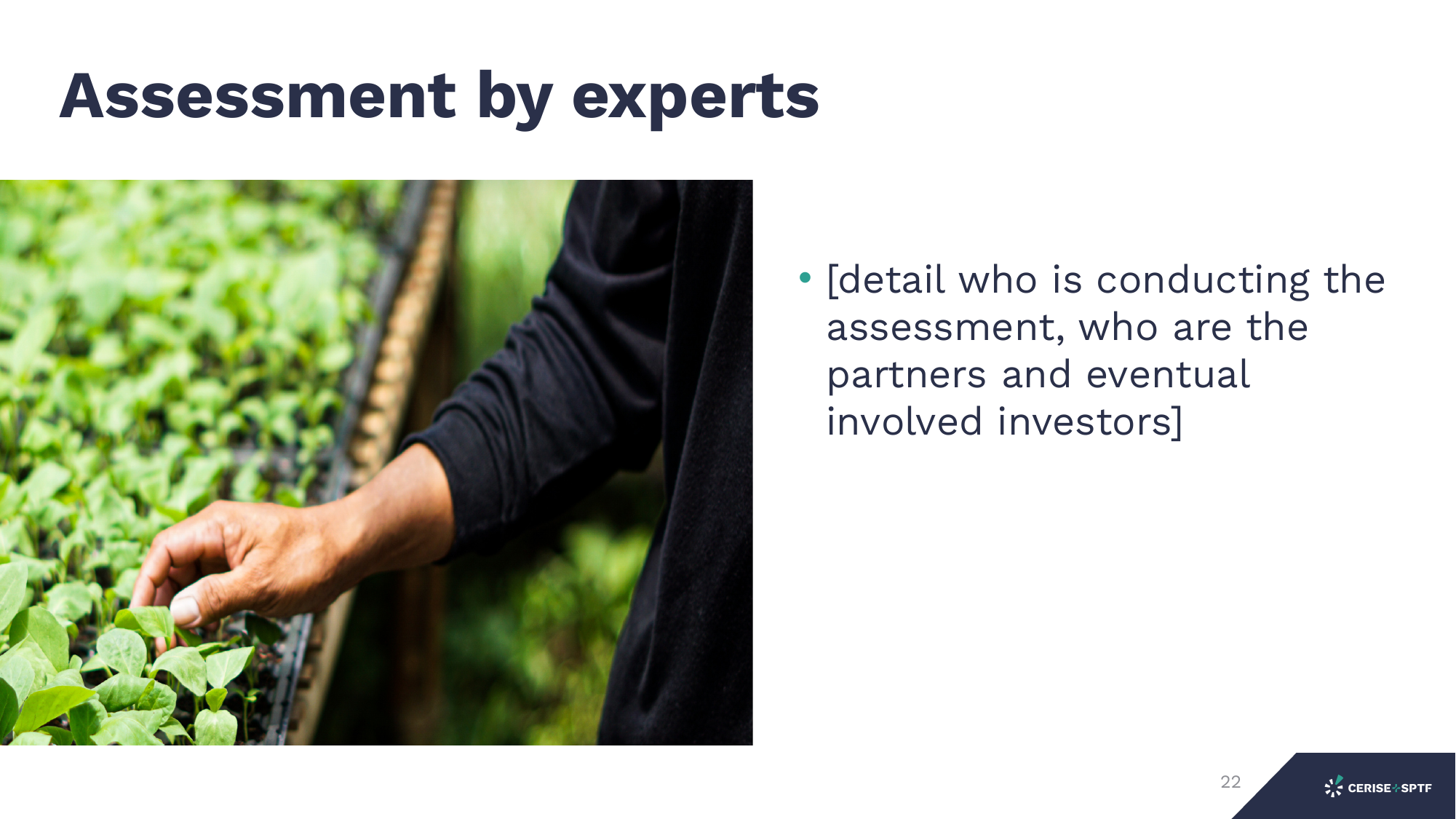

# Assessment by experts

[detail who is conducting the assessment, who are the partners and eventual involved investors]
22